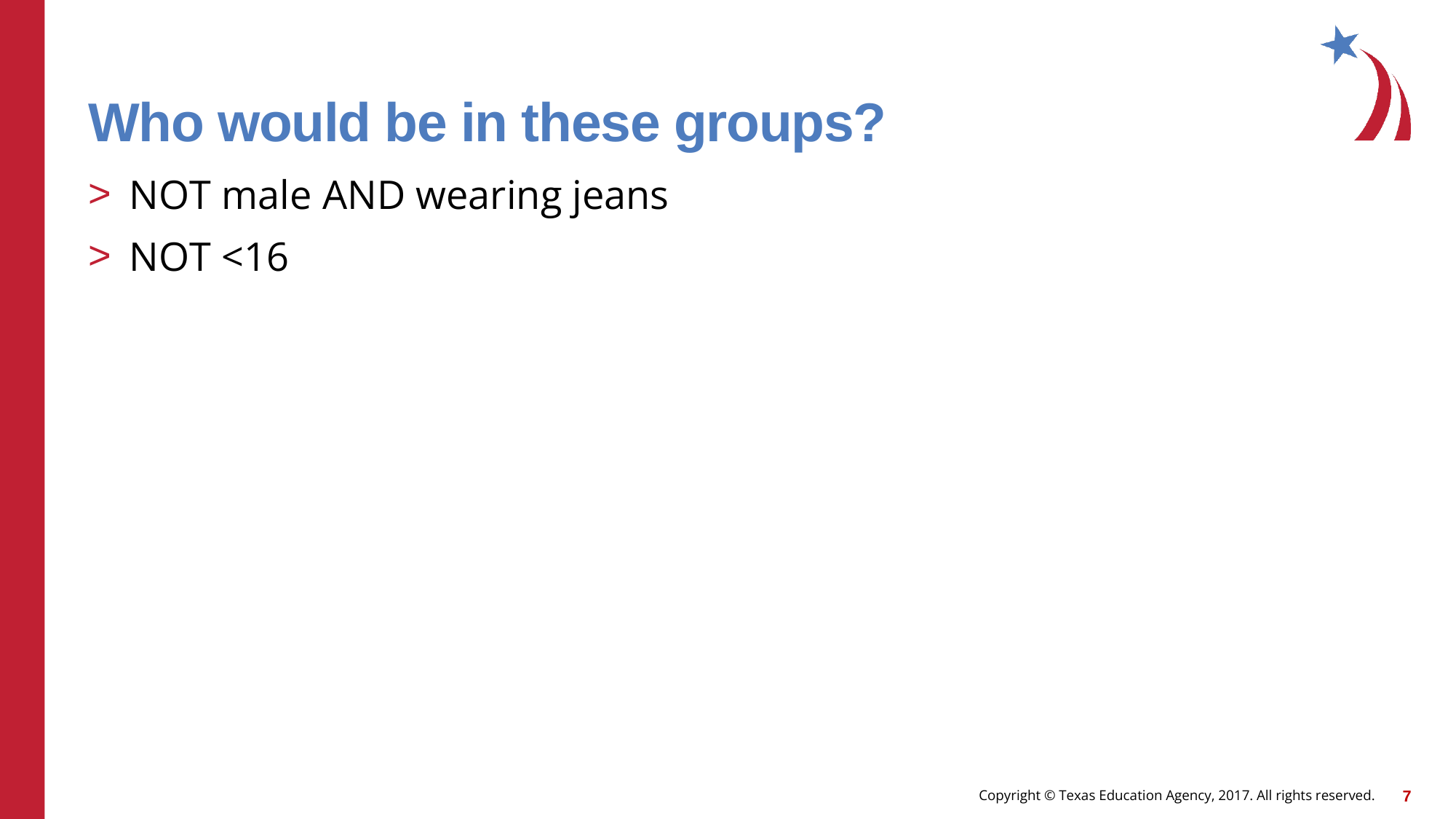

# Who would be in these groups?
NOT male AND wearing jeans
NOT <16